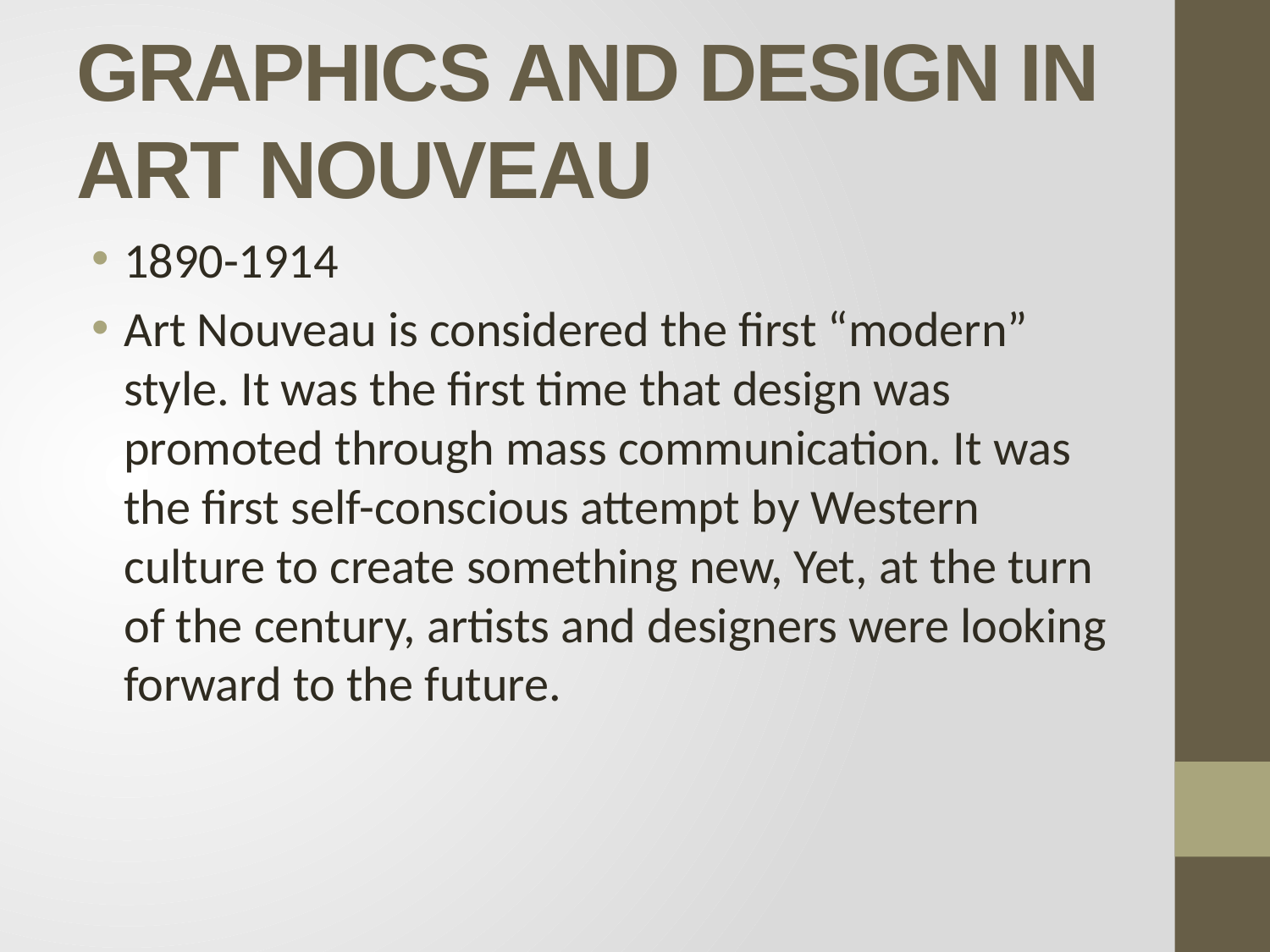

# GRAPHICS AND DESIGN IN ART NOUVEAU
1890-1914
Art Nouveau is considered the first “modern” style. It was the first time that design was promoted through mass communication. It was the first self-conscious attempt by Western culture to create something new, Yet, at the turn of the century, artists and designers were looking forward to the future.